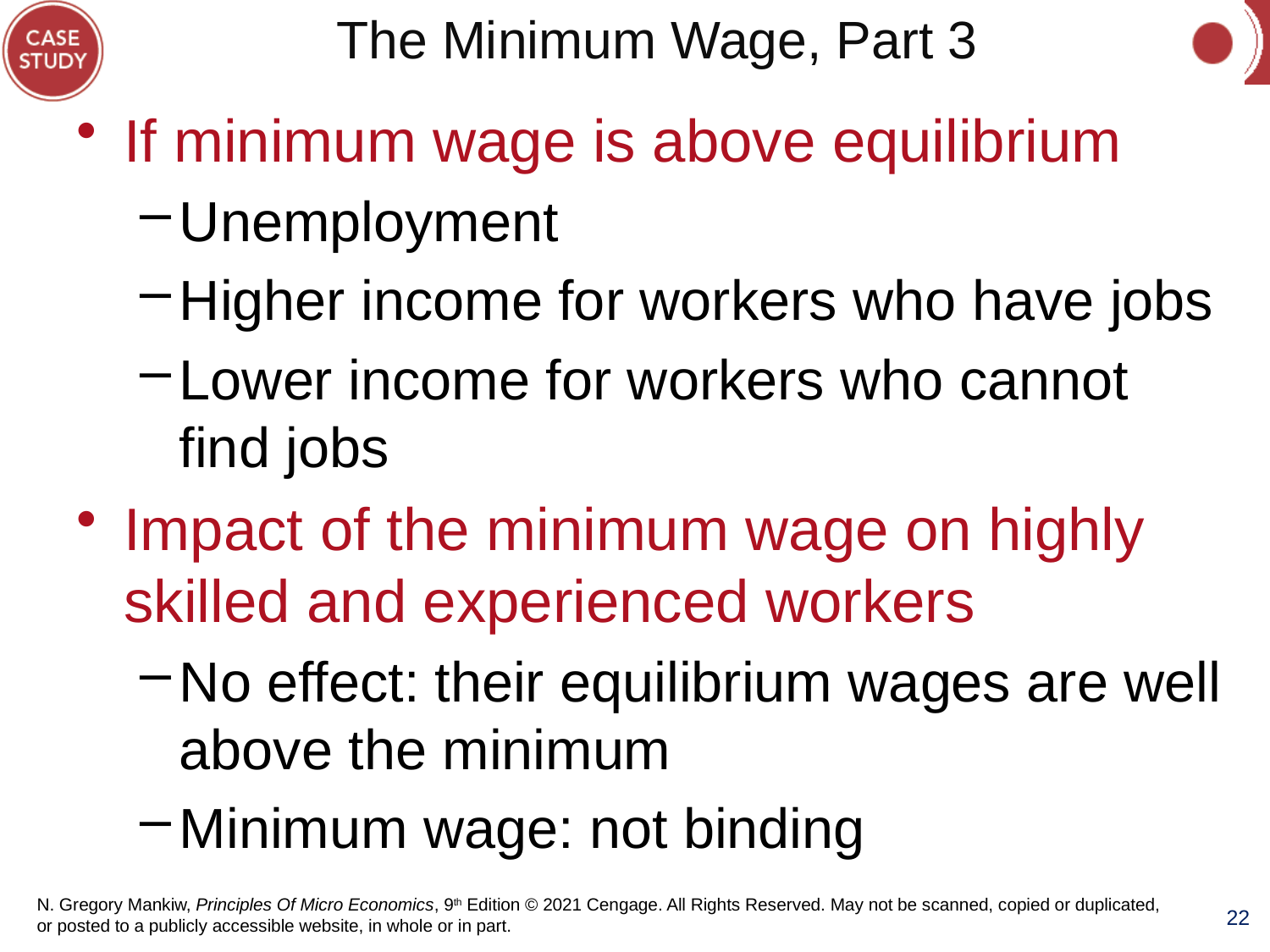

# The Minimum Wage, Part 3
If minimum wage is above equilibrium
Unemployment
Higher income for workers who have jobs
Lower income for workers who cannot find jobs
Impact of the minimum wage on highly skilled and experienced workers
No effect: their equilibrium wages are well above the minimum
Minimum wage: not binding
22